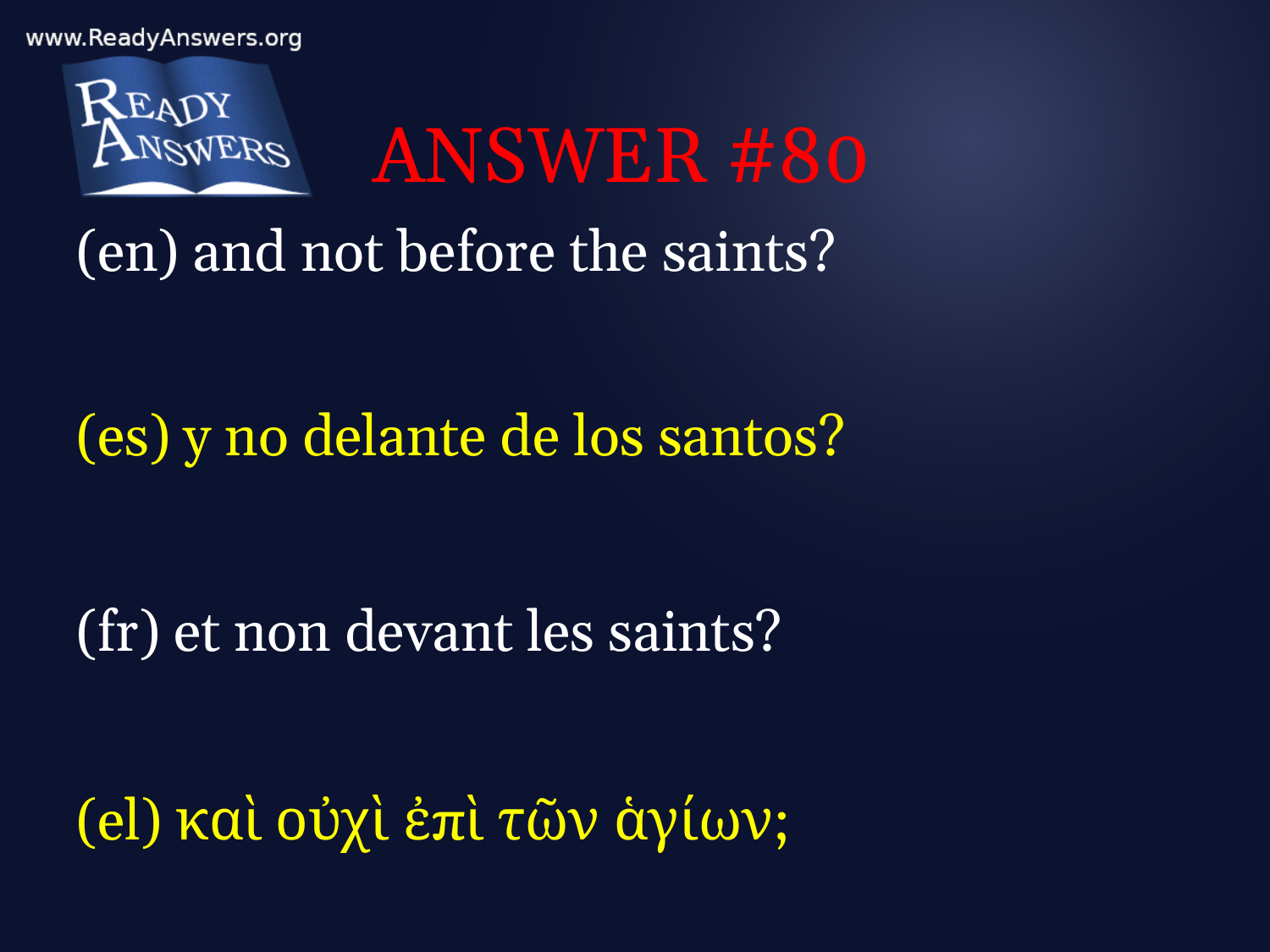

# ANSWER #80
(en) and not before the saints?
(es) y no delante de los santos?
(fr) et non devant les saints?
(el) καὶ οὐχὶ ἐπὶ τῶν ἁγίων;